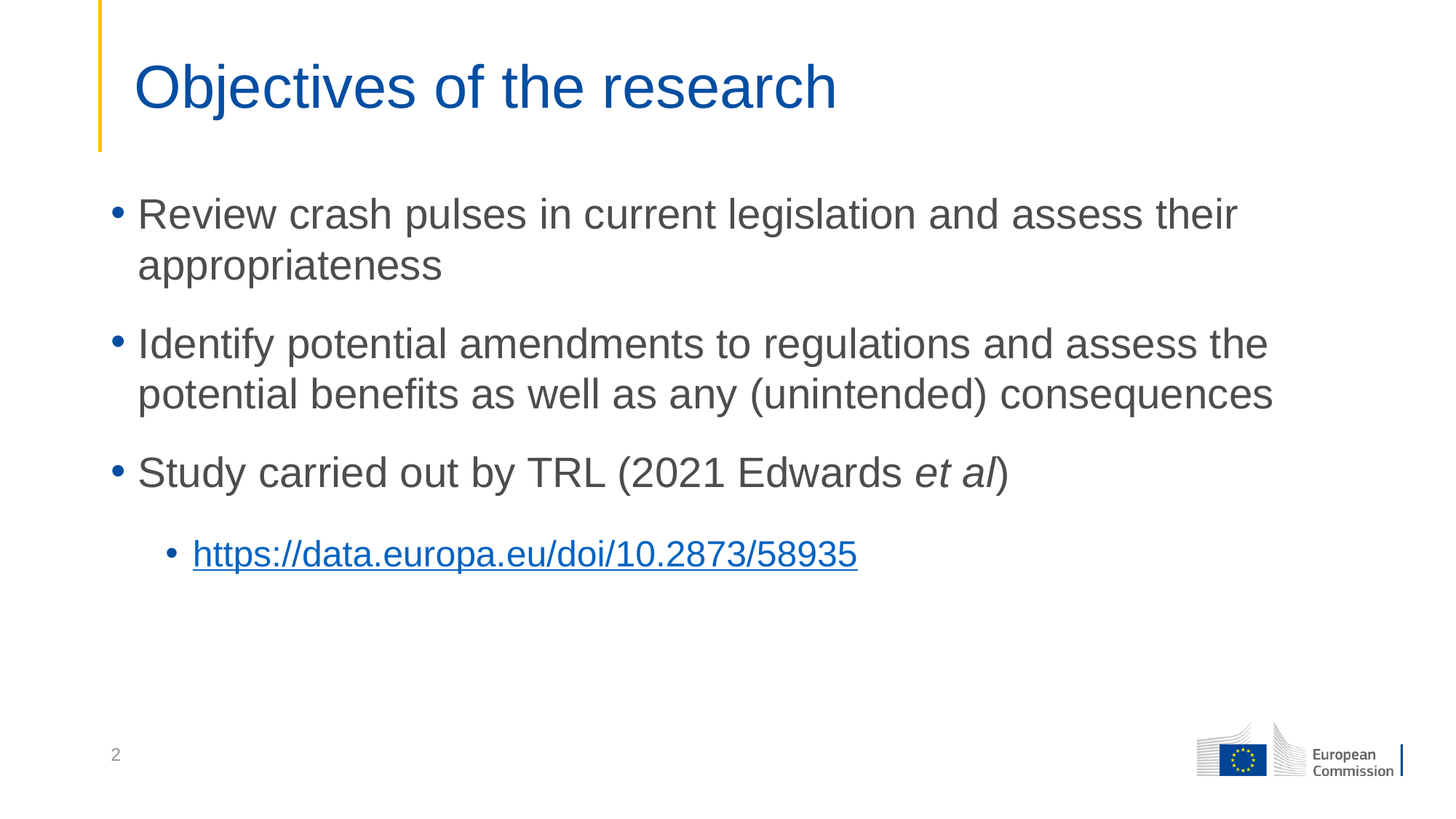

# Objectives of the research
Review crash pulses in current legislation and assess their appropriateness
Identify potential amendments to regulations and assess the potential benefits as well as any (unintended) consequences
Study carried out by TRL (2021 Edwards et al)
https://data.europa.eu/doi/10.2873/58935
2